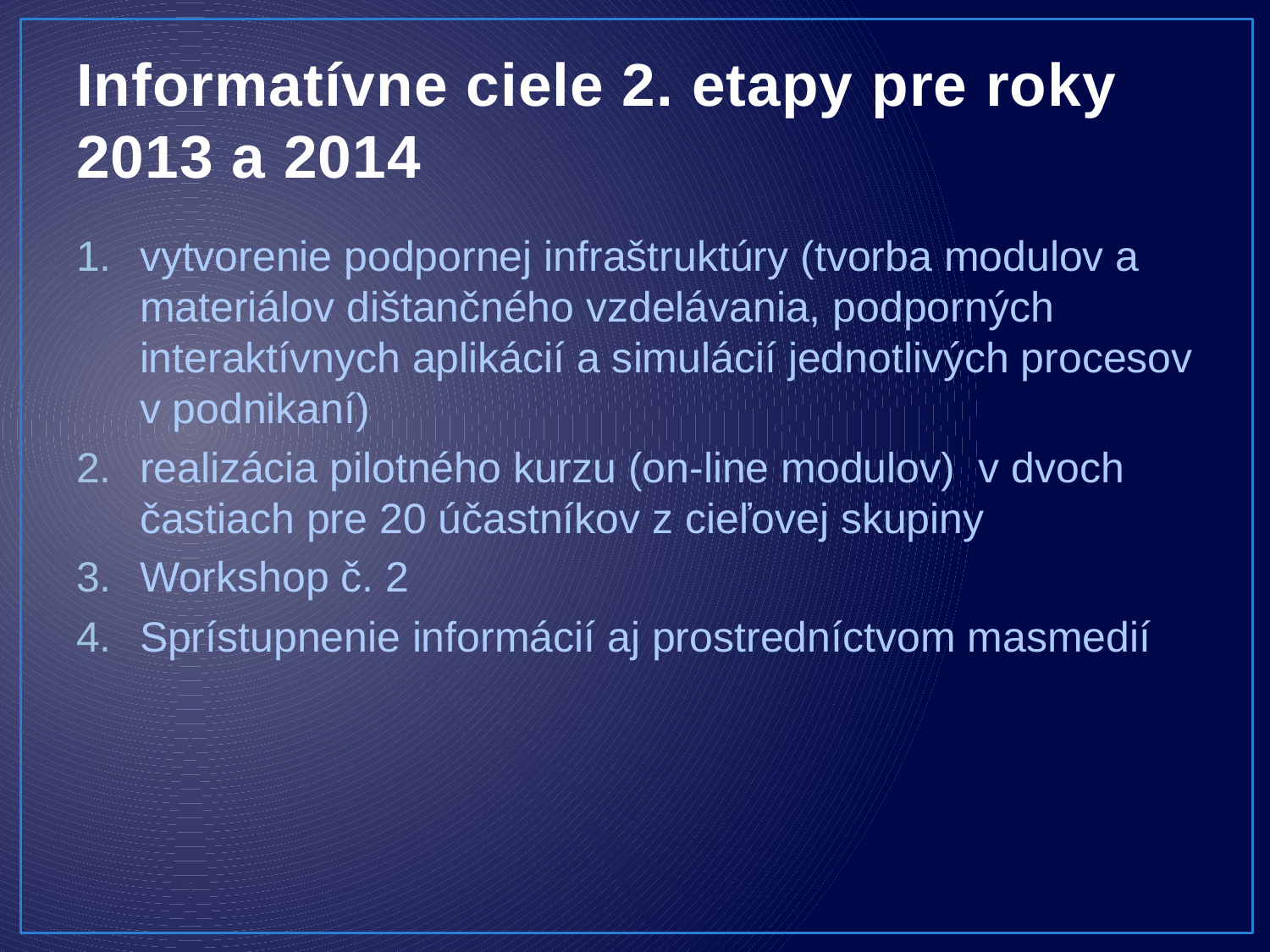

# Informatívne ciele 2. etapy pre roky 2013 a 2014
vytvorenie podpornej infraštruktúry (tvorba modulov a materiálov dištančného vzdelávania, podporných interaktívnych aplikácií a simulácií jednotlivých procesov v podnikaní)
realizácia pilotného kurzu (on-line modulov)  v dvoch častiach pre 20 účastníkov z cieľovej skupiny
Workshop č. 2
Sprístupnenie informácií aj prostredníctvom masmedií